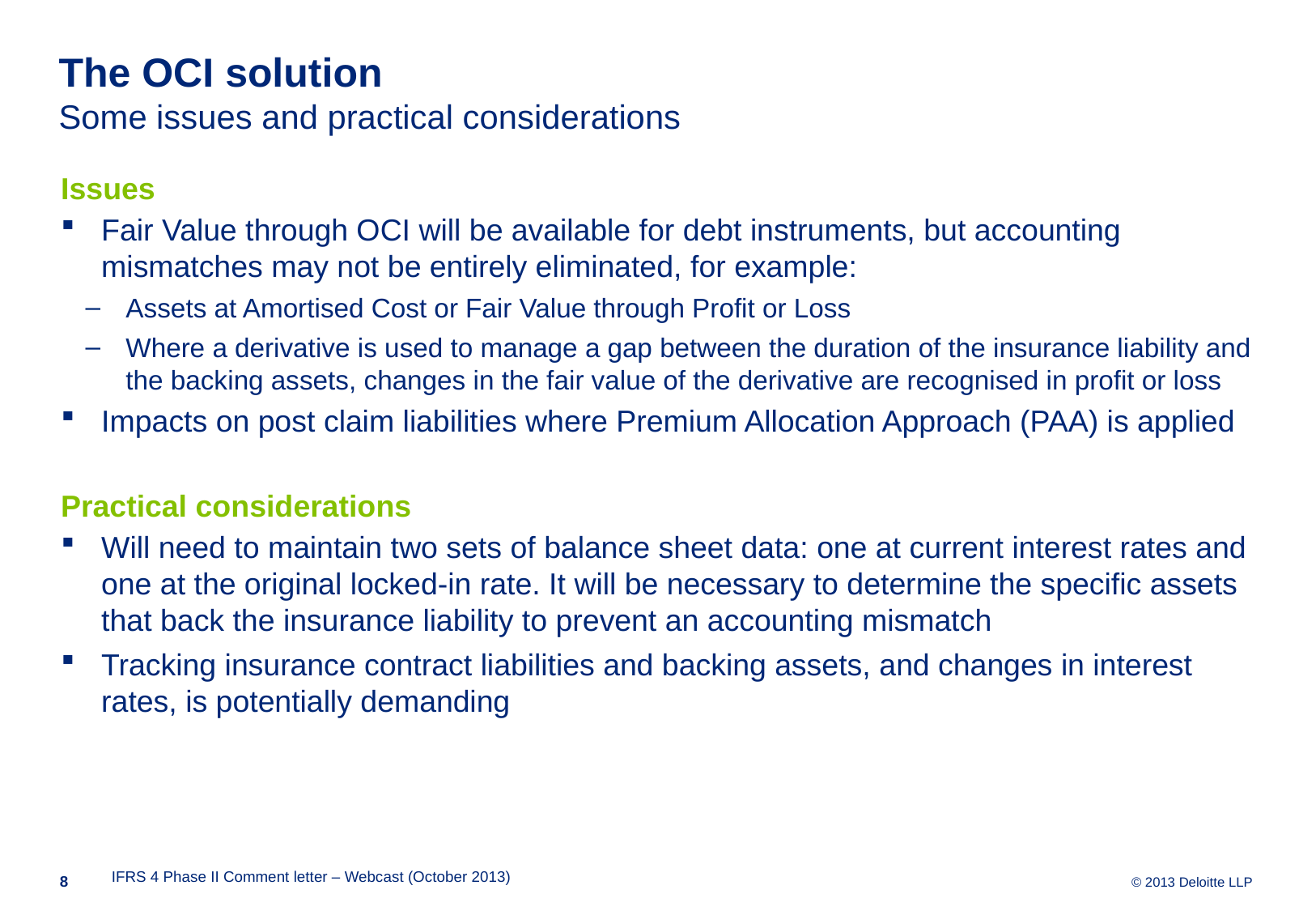

# The OCI solution Some issues and practical considerations
Issues
Fair Value through OCI will be available for debt instruments, but accounting mismatches may not be entirely eliminated, for example:
Assets at Amortised Cost or Fair Value through Profit or Loss
Where a derivative is used to manage a gap between the duration of the insurance liability and the backing assets, changes in the fair value of the derivative are recognised in profit or loss
Impacts on post claim liabilities where Premium Allocation Approach (PAA) is applied

Practical considerations
Will need to maintain two sets of balance sheet data: one at current interest rates and one at the original locked-in rate. It will be necessary to determine the specific assets that back the insurance liability to prevent an accounting mismatch
Tracking insurance contract liabilities and backing assets, and changes in interest rates, is potentially demanding

IFRS 4 Phase II Comment letter – Webcast (October 2013)
8